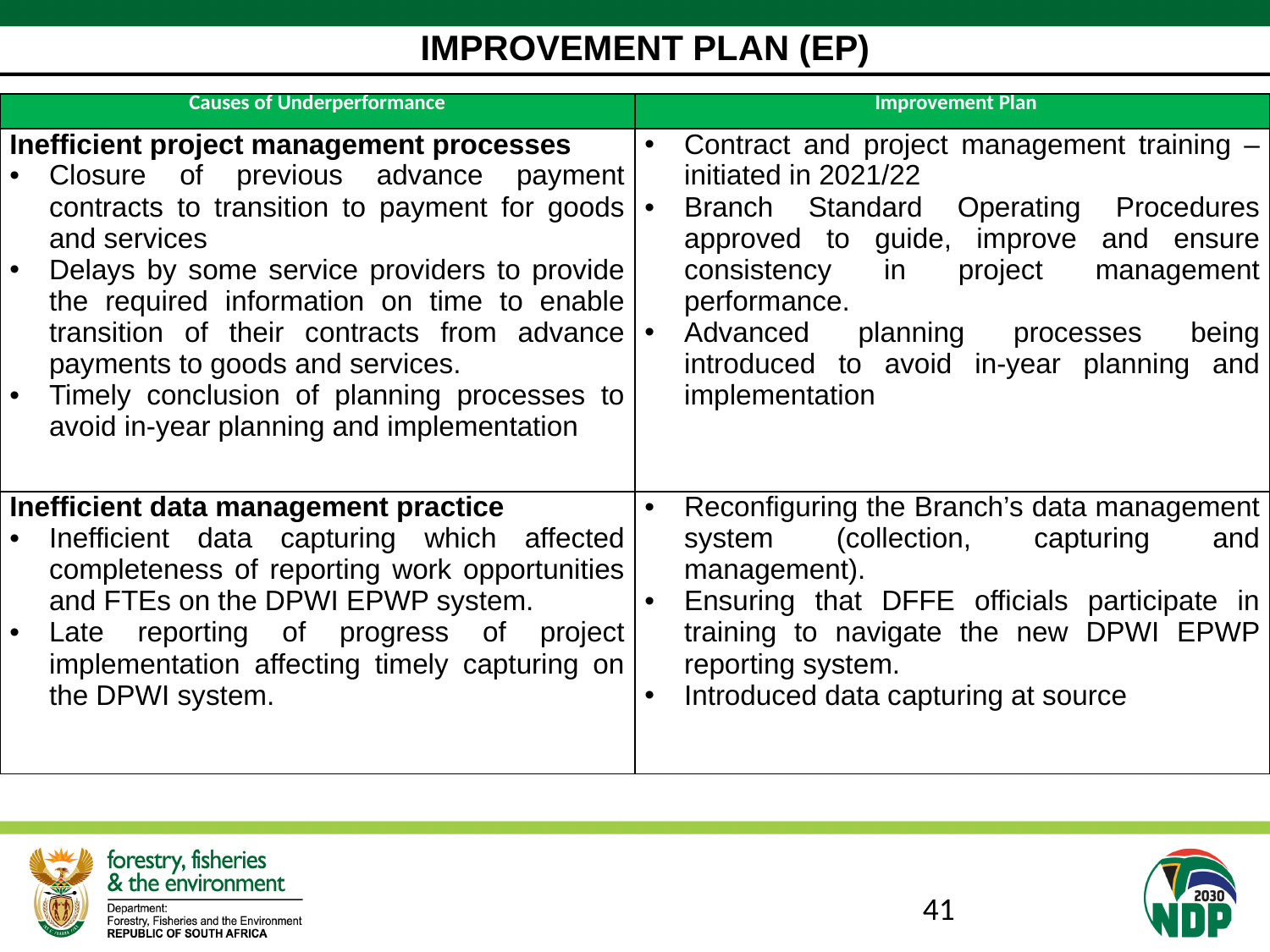

# IMPROVEMENT PLAN (EP)

| Causes of Underperformance | Improvement Plan |
| --- | --- |
| Inefficient project management processes Closure of previous advance payment contracts to transition to payment for goods and services Delays by some service providers to provide the required information on time to enable transition of their contracts from advance payments to goods and services. Timely conclusion of planning processes to avoid in-year planning and implementation | Contract and project management training – initiated in 2021/22 Branch Standard Operating Procedures approved to guide, improve and ensure consistency in project management performance. Advanced planning processes being introduced to avoid in-year planning and implementation |
| Inefficient data management practice Inefficient data capturing which affected completeness of reporting work opportunities and FTEs on the DPWI EPWP system. Late reporting of progress of project implementation affecting timely capturing on the DPWI system. | Reconfiguring the Branch’s data management system (collection, capturing and management). Ensuring that DFFE officials participate in training to navigate the new DPWI EPWP reporting system. Introduced data capturing at source |
41